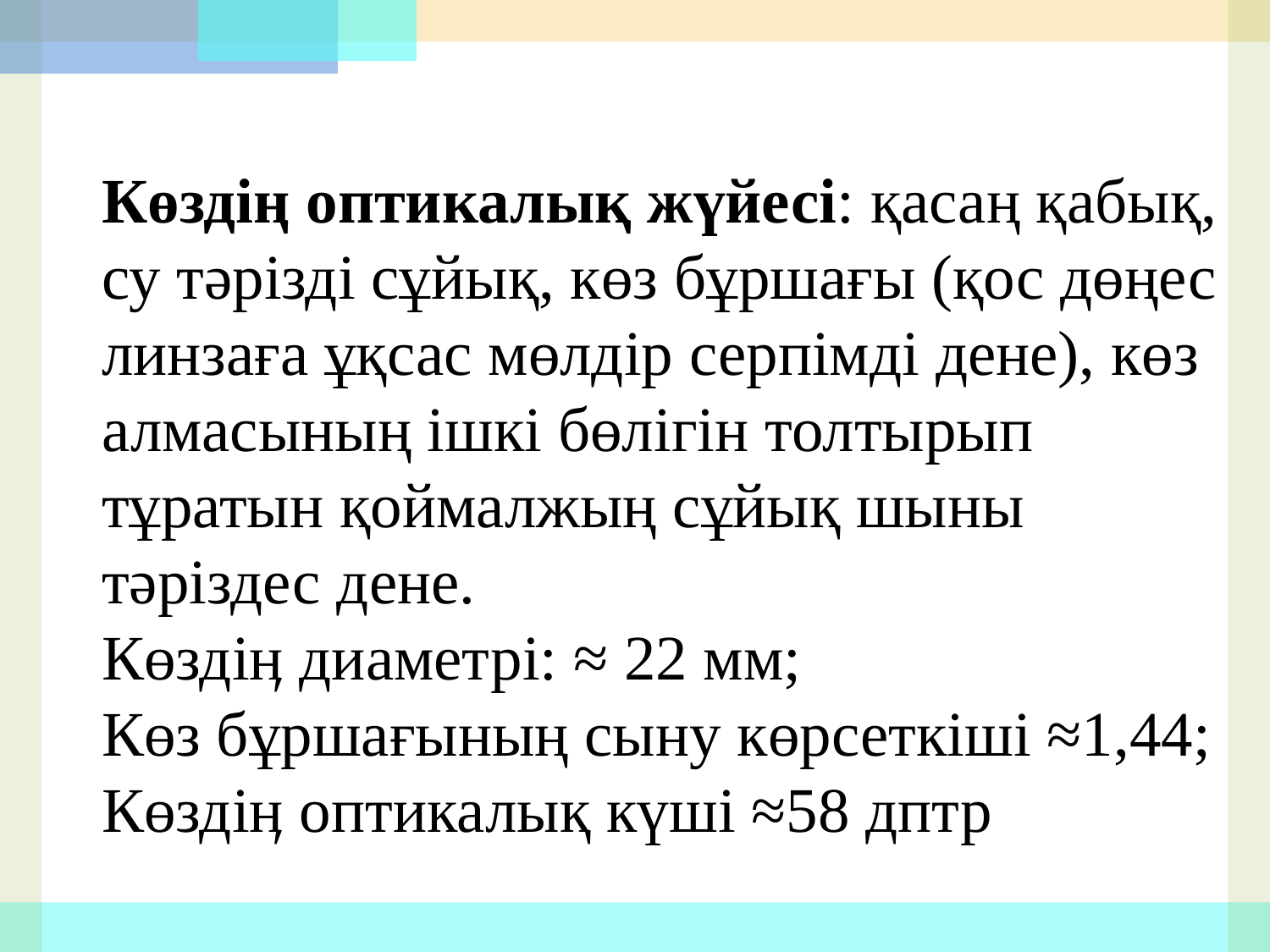

Көздің оптикалық жүйесі: қасаң қабық, су тәрізді сұйық, көз бұршағы (қос дөңес линзаға ұқсас мөлдір серпімді дене), көз алмасының ішкі бөлігін толтырып тұратын қоймалжың сұйық шыны тәріздес дене.
Көздіӊ диаметрі: ≈ 22 мм;
Көз бұршағының сыну көрсеткіші ≈1,44;
Көздіӊ оптикалық күші ≈58 дптр